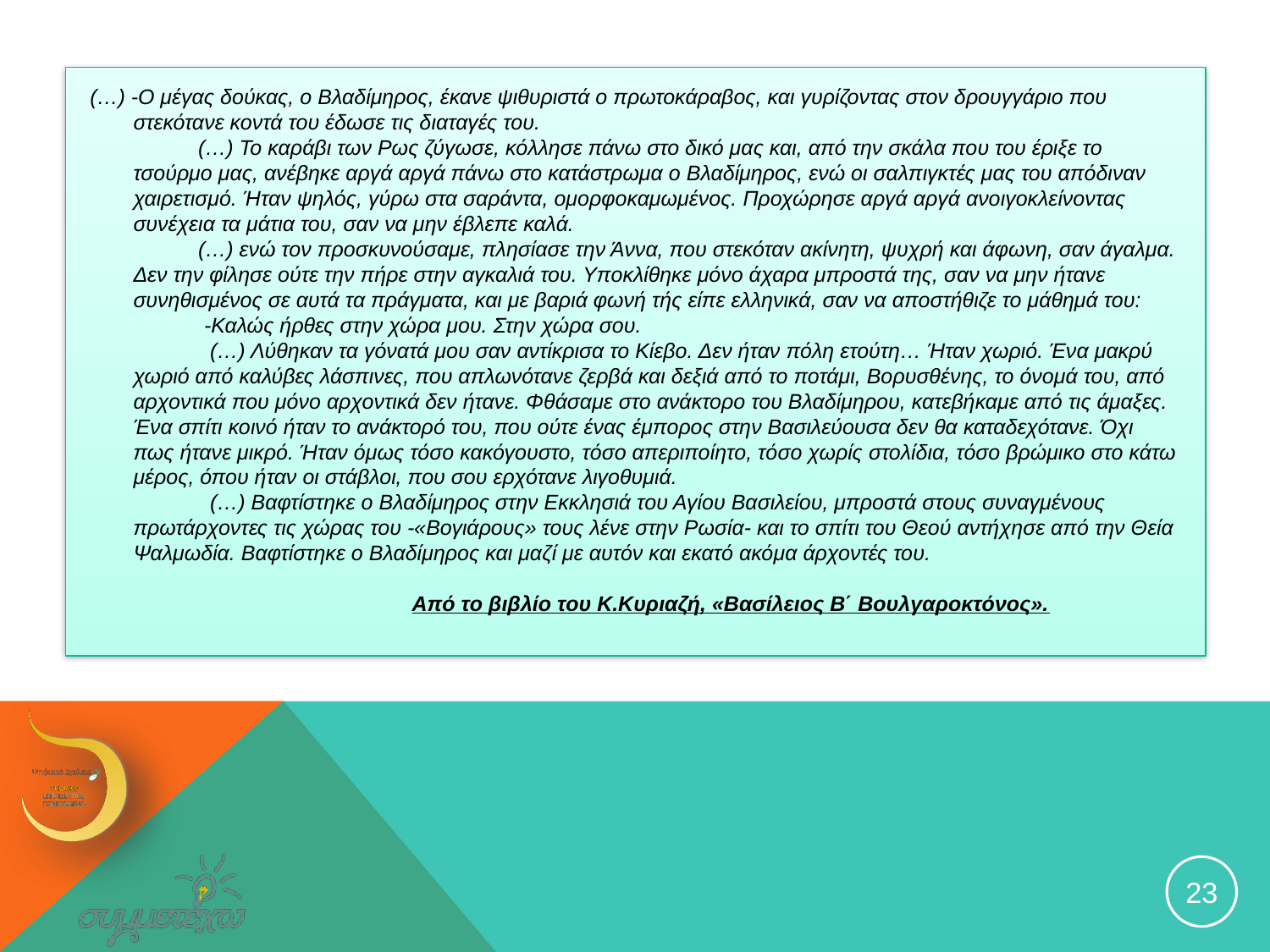

(…) -Ο μέγας δούκας, ο Βλαδίμηρος, έκανε ψιθυριστά ο πρωτοκάραβος, και γυρίζοντας στον δρουγγάριο που στεκότανε κοντά του έδωσε τις διαταγές του.
           (…) Το καράβι των Ρως ζύγωσε, κόλλησε πάνω στο δικό μας και, από την σκάλα που του έριξε το τσούρμο μας, ανέβηκε αργά αργά πάνω στο κατάστρωμα ο Βλαδίμηρος, ενώ οι σαλπιγκτές μας του απόδιναν χαιρετισμό. Ήταν ψηλός, γύρω στα σαράντα, ομορφοκαμωμένος. Προχώρησε αργά αργά ανοιγοκλείνοντας συνέχεια τα μάτια του, σαν να μην έβλεπε καλά.
           (…) ενώ τον προσκυνούσαμε, πλησίασε την Άννα, που στεκόταν ακίνητη, ψυχρή και άφωνη, σαν άγαλμα. Δεν την φίλησε ούτε την πήρε στην αγκαλιά του. Υποκλίθηκε μόνο άχαρα μπροστά της, σαν να μην ήτανε συνηθισμένος σε αυτά τα πράγματα, και με βαριά φωνή τής είπε ελληνικά, σαν να αποστήθιζε το μάθημά του:
            -Καλώς ήρθες στην χώρα μου. Στην χώρα σου.
             (…) Λύθηκαν τα γόνατά μου σαν αντίκρισα το Κίεβο. Δεν ήταν πόλη ετούτη… Ήταν χωριό. Ένα μακρύ χωριό από καλύβες λάσπινες, που απλωνότανε ζερβά και δεξιά από το ποτάμι, Βορυσθένης, το όνομά του, από αρχοντικά που μόνο αρχοντικά δεν ήτανε. Φθάσαμε στο ανάκτορο του Βλαδίμηρου, κατεβήκαμε από τις άμαξες. Ένα σπίτι κοινό ήταν το ανάκτορό του, που ούτε ένας έμπορος στην Βασιλεύουσα δεν θα καταδεχότανε. Όχι πως ήτανε μικρό. Ήταν όμως τόσο κακόγουστο, τόσο απεριποίητο, τόσο χωρίς στολίδια, τόσο βρώμικο στο κάτω μέρος, όπου ήταν οι στάβλοι, που σου ερχότανε λιγοθυμιά.
             (…) Βαφτίστηκε ο Βλαδίμηρος στην Εκκλησιά του Αγίου Βασιλείου, μπροστά στους συναγμένους πρωτάρχοντες τις χώρας του -«Βογιάρους» τους λένε στην Ρωσία- και το σπίτι του Θεού αντήχησε από την Θεία Ψαλμωδία. Βαφτίστηκε ο Βλαδίμηρος και μαζί με αυτόν και εκατό ακόμα άρχοντές του.
          
                                               Από το βιβλίο του Κ.Κυριαζή, «Βασίλειος Β΄ Βουλγαροκτόνος».
#
23